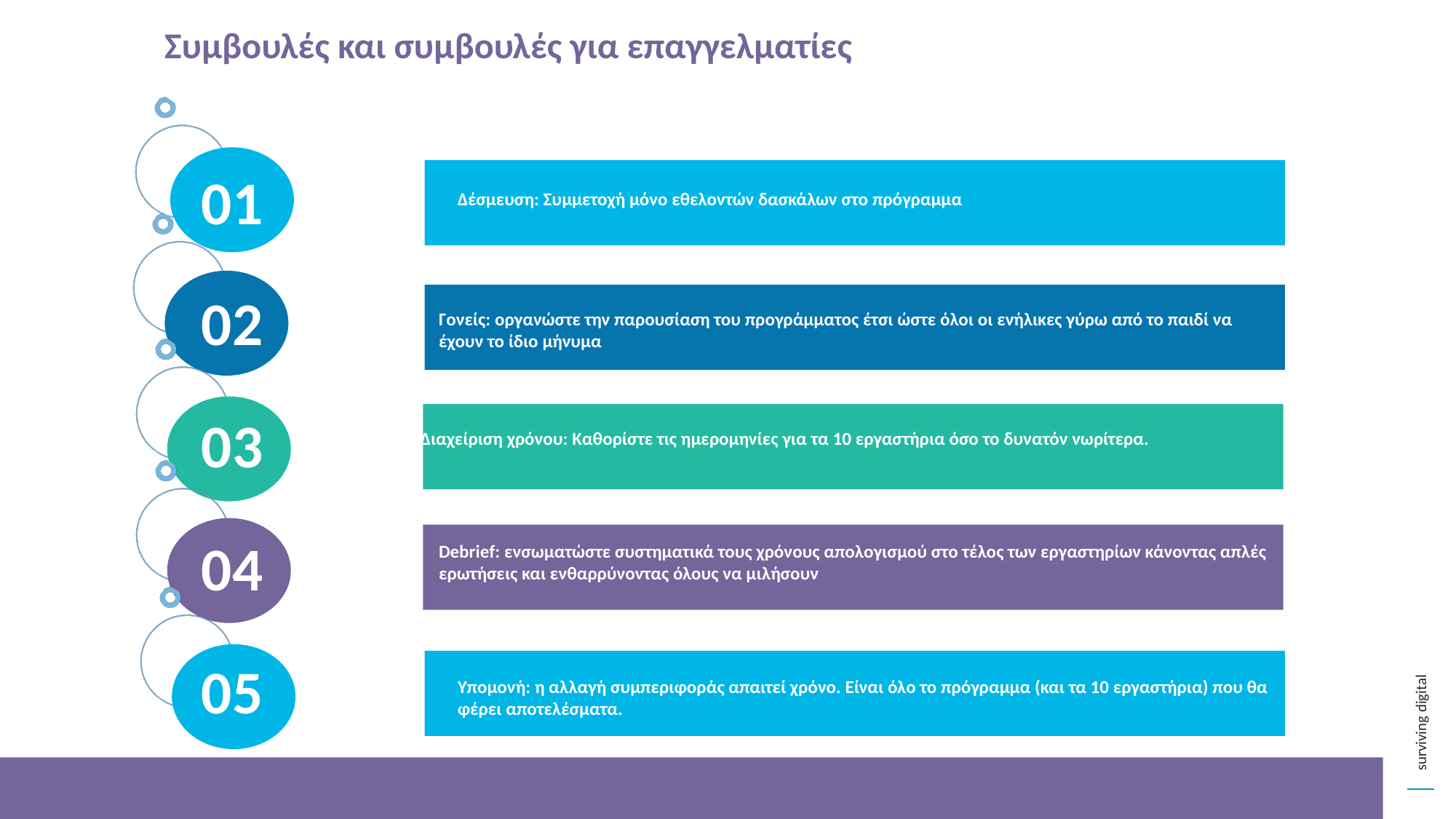

Συμβουλές και συμβουλές για επαγγελματίες
01
Δέσμευση: Συμμετοχή μόνο εθελοντών δασκάλων στο πρόγραμμα
02
Γονείς: οργανώστε την παρουσίαση του προγράμματος έτσι ώστε όλοι οι ενήλικες γύρω από το παιδί να έχουν το ίδιο μήνυμα
03
Διαχείριση χρόνου: Καθορίστε τις ημερομηνίες για τα 10 εργαστήρια όσο το δυνατόν νωρίτερα.
Debrief: ενσωματώστε συστηματικά τους χρόνους απολογισμού στο τέλος των εργαστηρίων κάνοντας απλές ερωτήσεις και ενθαρρύνοντας όλους να μιλήσουν

04
05
Υπομονή: η αλλαγή συμπεριφοράς απαιτεί χρόνο. Είναι όλο το πρόγραμμα (και τα 10 εργαστήρια) που θα φέρει αποτελέσματα.